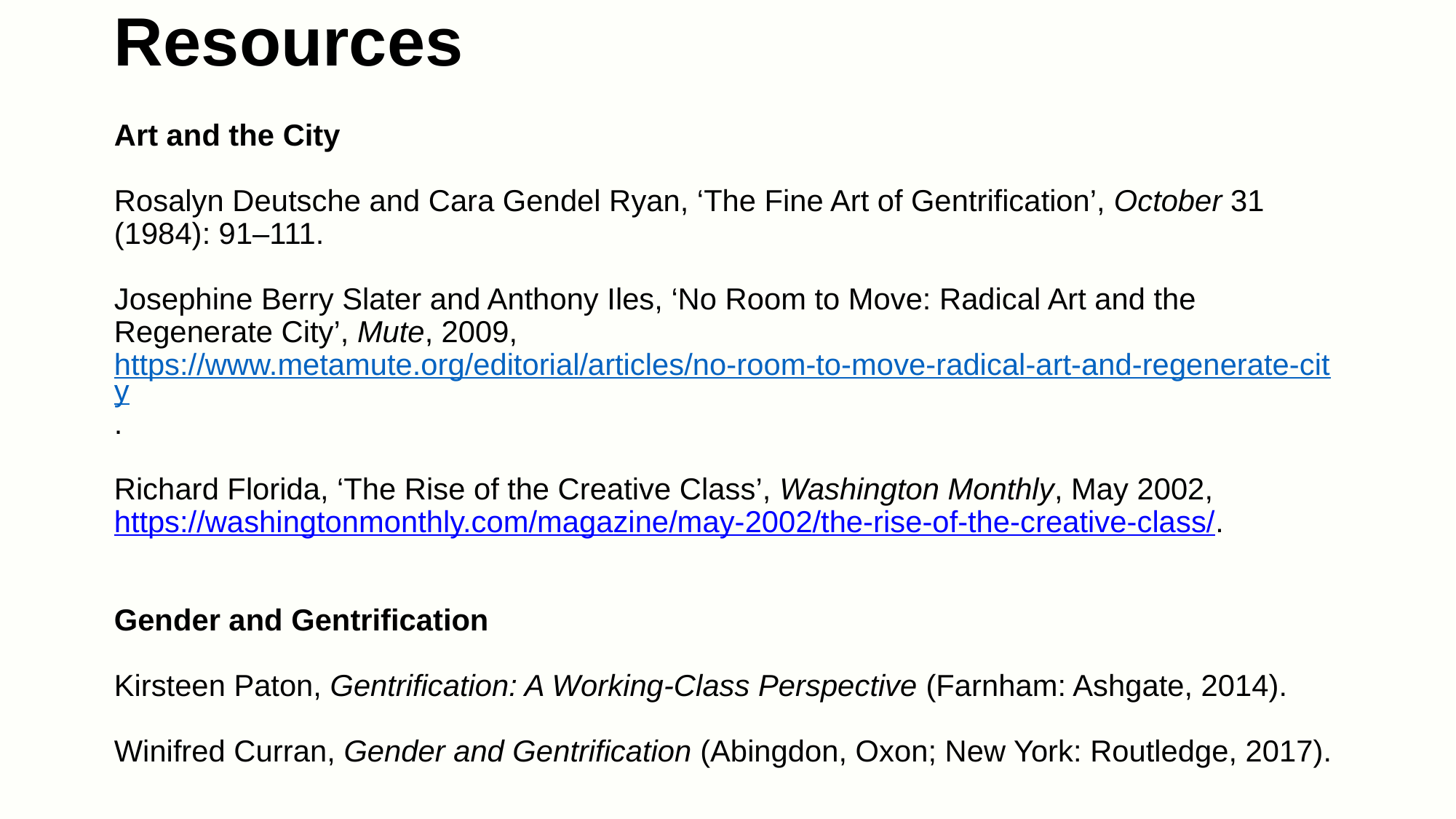

# Resources Art and the City   Rosalyn Deutsche and Cara Gendel Ryan, ‘The Fine Art of Gentrification’, October 31 (1984): 91–111.   Josephine Berry Slater and Anthony Iles, ‘No Room to Move: Radical Art and the Regenerate City’, Mute, 2009, https://www.metamute.org/editorial/articles/no-room-to-move-radical-art-and-regenerate-city.   Richard Florida, ‘The Rise of the Creative Class’, Washington Monthly, May 2002, https://washingtonmonthly.com/magazine/may-2002/the-rise-of-the-creative-class/. Gender and Gentrification   Kirsteen Paton, Gentrification: A Working-Class Perspective (Farnham: Ashgate, 2014).   Winifred Curran, Gender and Gentrification (Abingdon, Oxon; New York: Routledge, 2017).